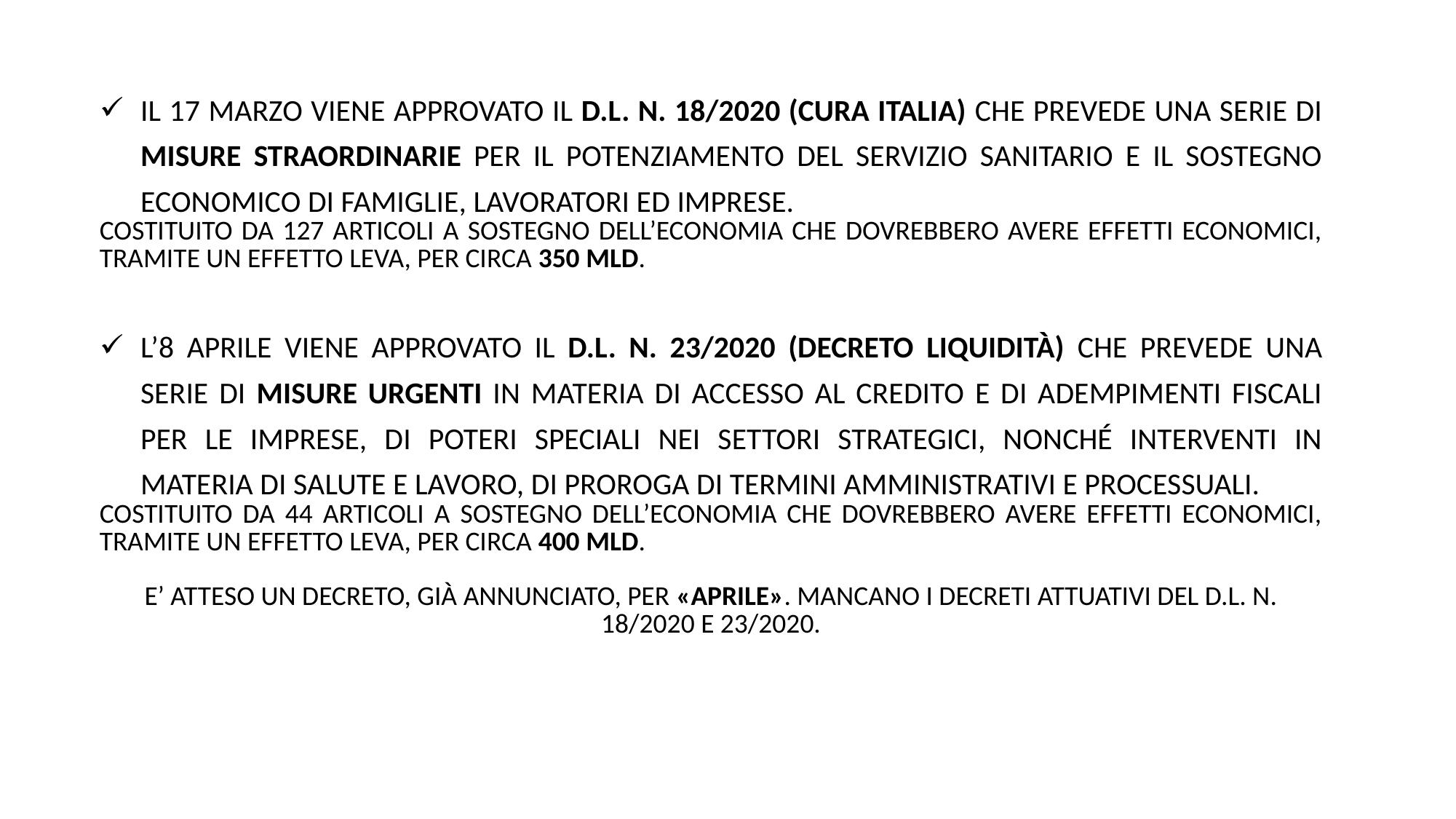

| Il 17 marzo viene approvato il D.L. n. 18/2020 (Cura Italia) che prevede una serie di misure straordinarie per il potenziamento del servizio sanitario e il sostegno economico di famiglie, lavoratori ed imprese. Costituito da 127 articoli a sostegno dell’economia che dovrebbero avere effetti economici, tramite un effetto leva, per circa 350 mld. L’8 aprile viene approvato il D.L. n. 23/2020 (Decreto Liquidità) che prevede una serie di misure urgenti in materia di accesso al credito e di adempimenti fiscali per le imprese, di poteri speciali nei settori strategici, nonché interventi in materia di salute e lavoro, di proroga di termini amministrativi e processuali. Costituito da 44 articoli a sostegno dell’economia che dovrebbero avere effetti economici, tramite un effetto leva, per circa 400 mld. E’ atteso un decreto, già annunciato, per «aprile». mancano i decreti attuativi del D.L. n. 18/2020 e 23/2020. |
| --- |